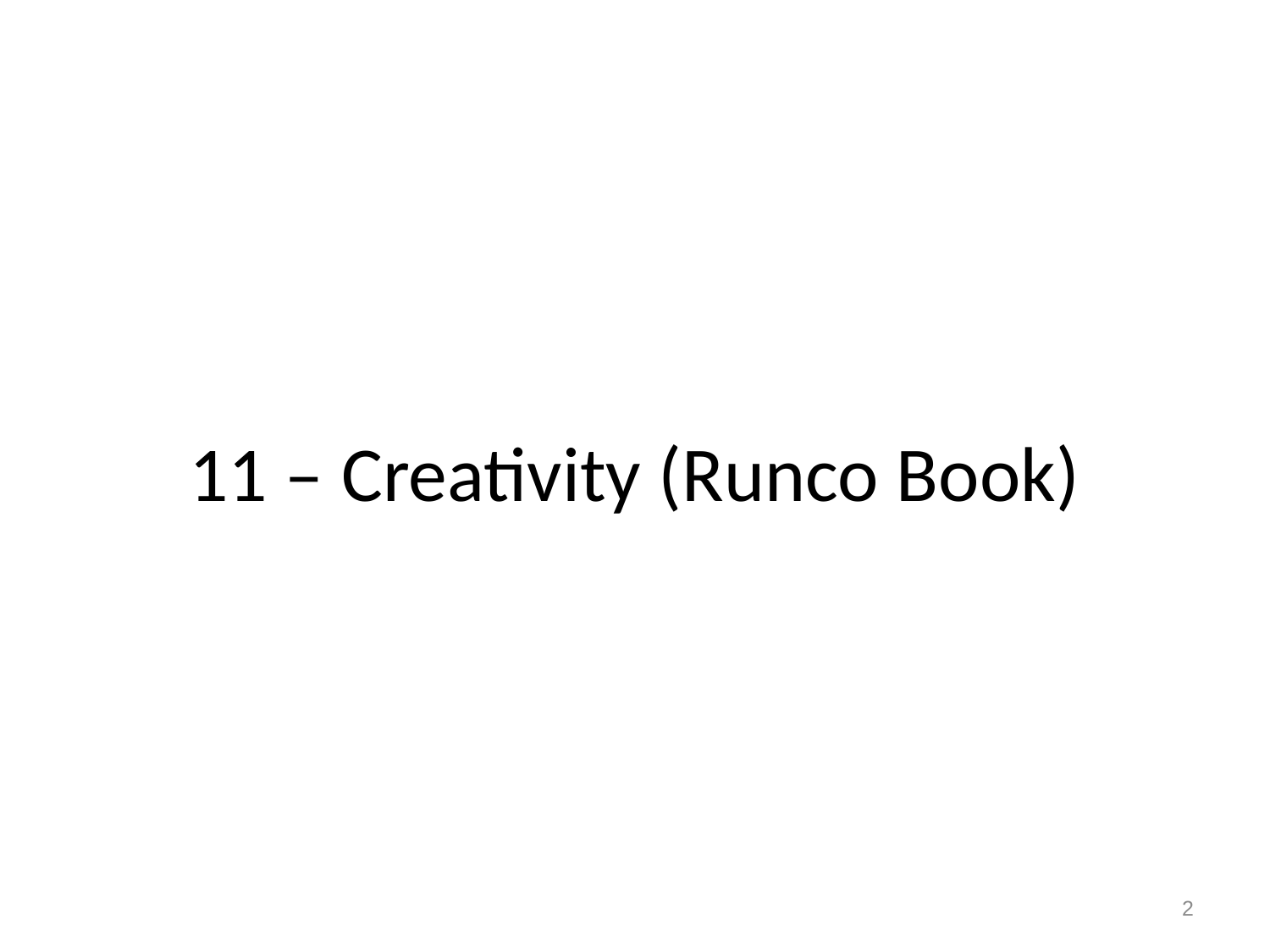

# 11 – Creativity (Runco Book)
2